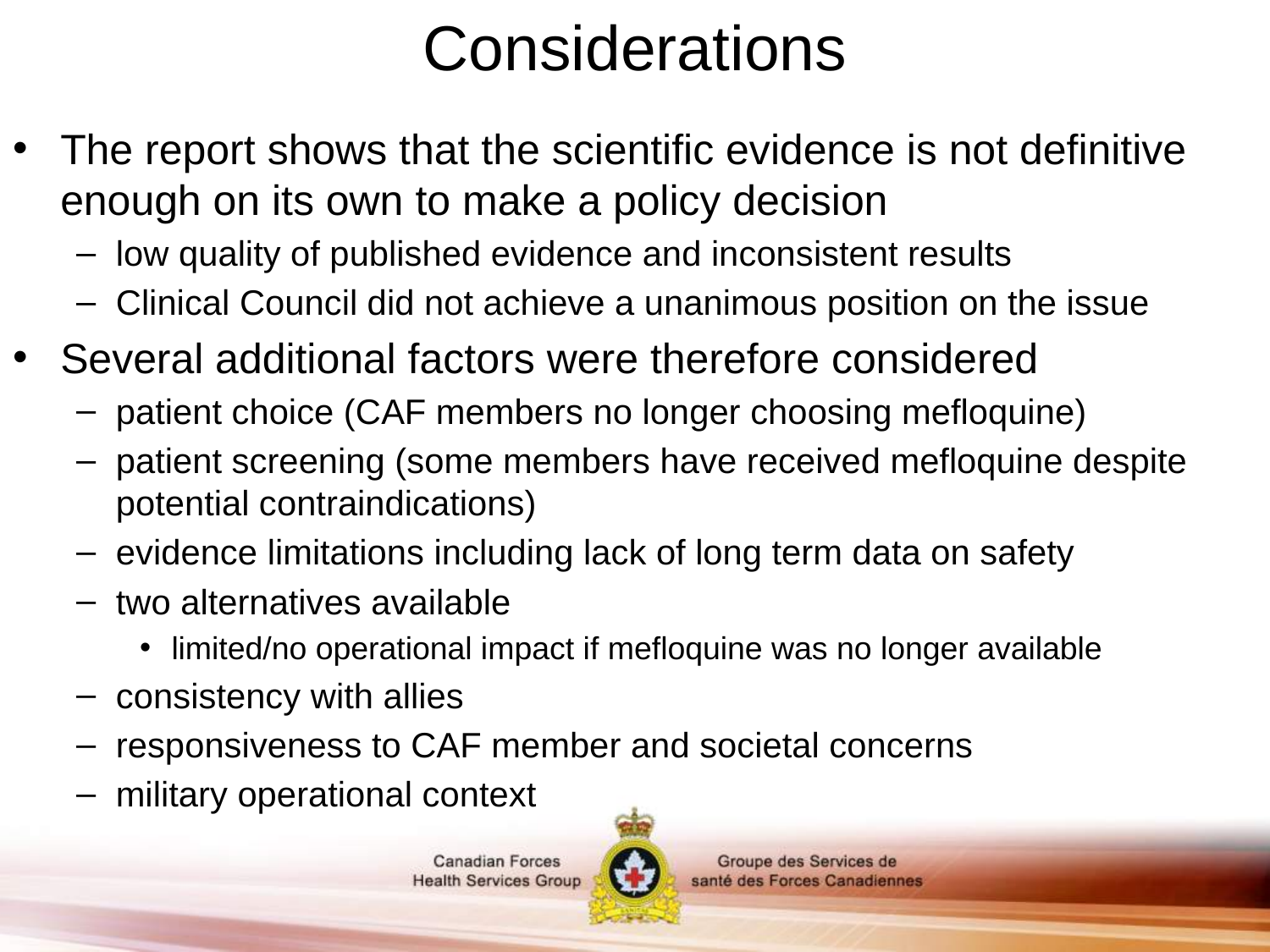

# Considerations
The report shows that the scientific evidence is not definitive enough on its own to make a policy decision
low quality of published evidence and inconsistent results
Clinical Council did not achieve a unanimous position on the issue
Several additional factors were therefore considered
patient choice (CAF members no longer choosing mefloquine)
patient screening (some members have received mefloquine despite potential contraindications)
evidence limitations including lack of long term data on safety
two alternatives available
limited/no operational impact if mefloquine was no longer available
consistency with allies
responsiveness to CAF member and societal concerns
military operational context